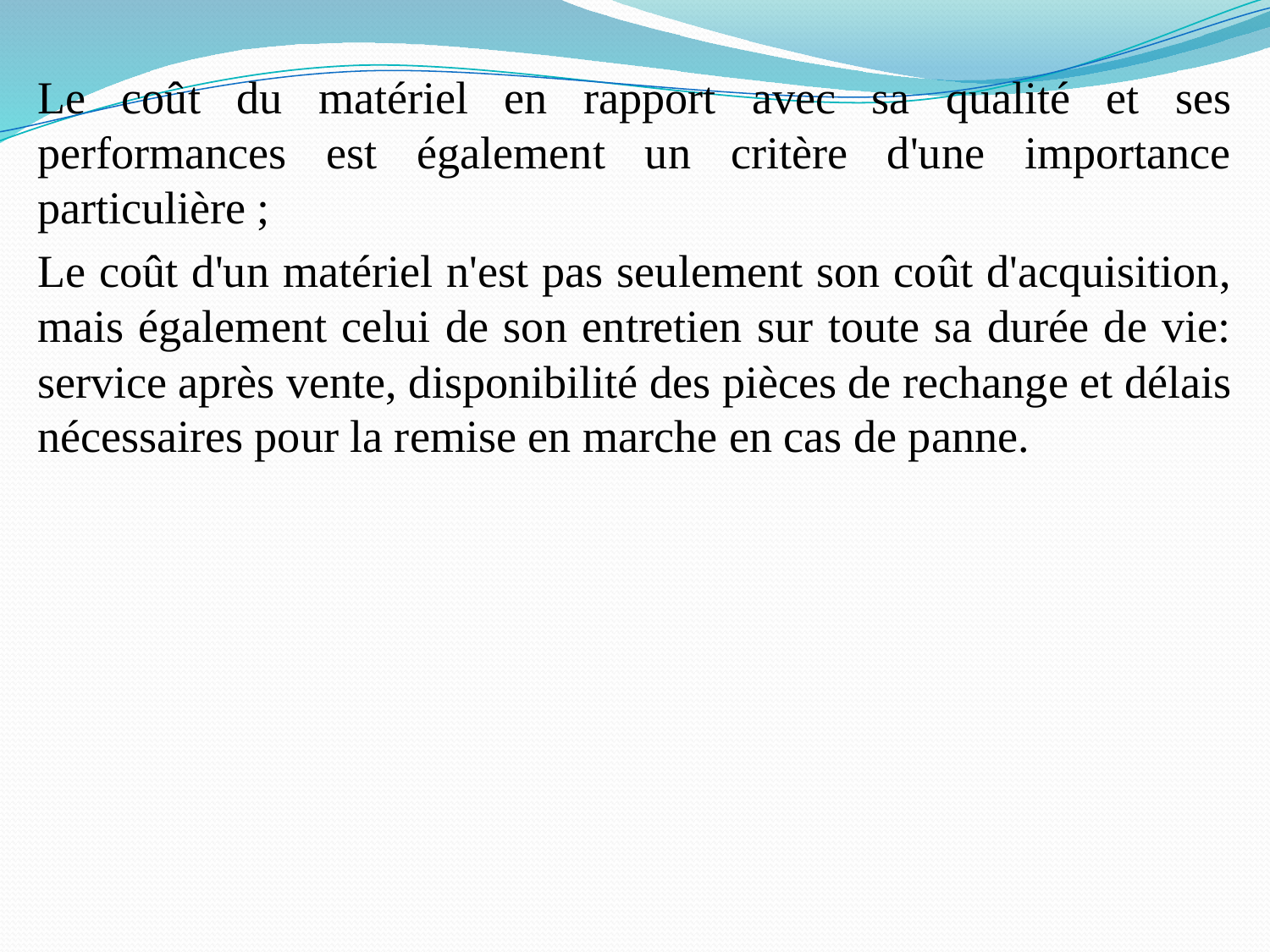

Le coût du matériel en rapport avec sa qualité et ses performances est également un critère d'une importance particulière ;
Le coût d'un matériel n'est pas seulement son coût d'acquisition, mais également celui de son entretien sur toute sa durée de vie: service après vente, disponibilité des pièces de rechange et délais nécessaires pour la remise en marche en cas de panne.